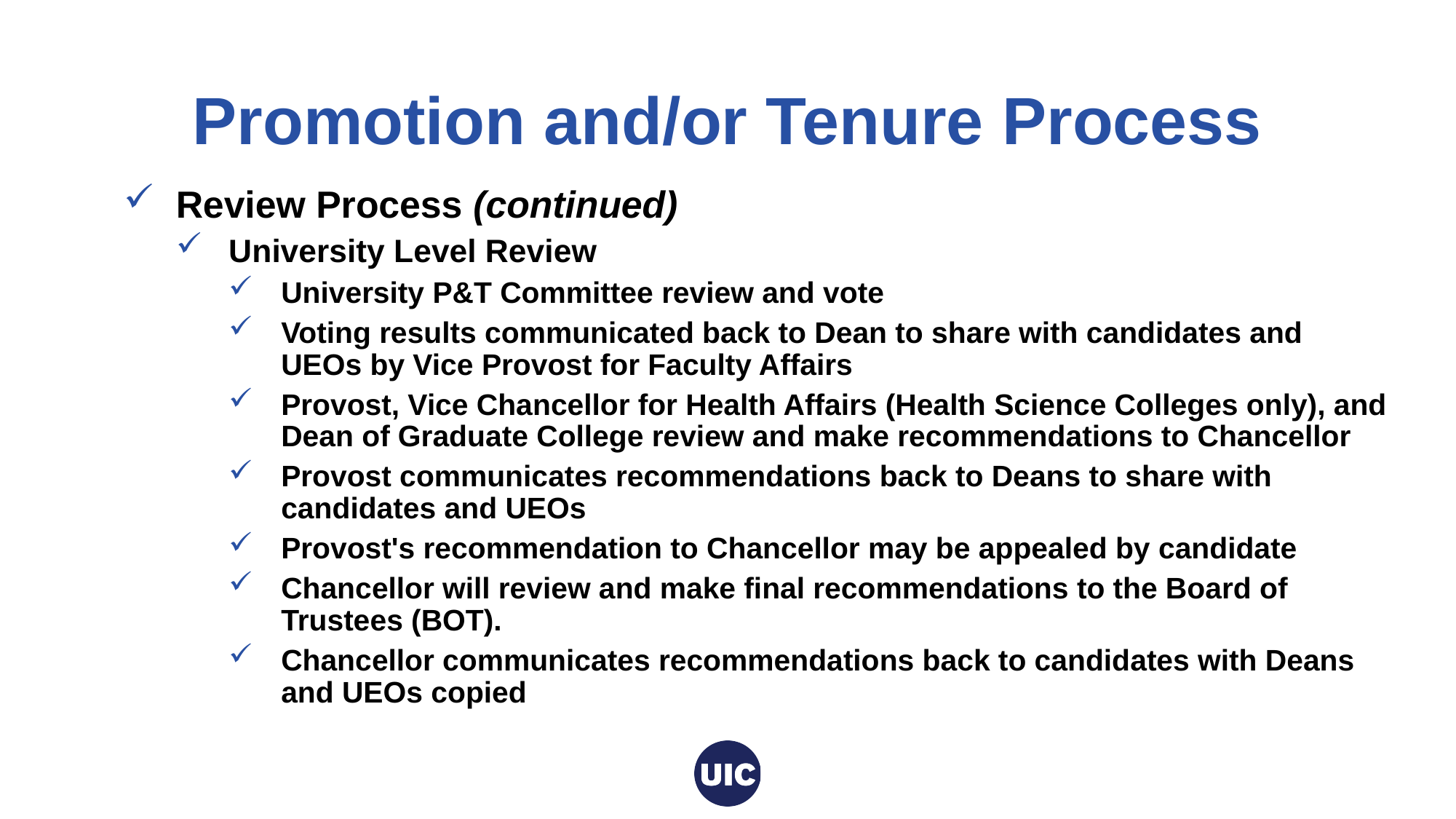

Office of the Vice Provost for Faculty Affairs
# Promotion and/or Tenure Process
Review Process (continued)
University Level Review
University P&T Committee review and vote
Voting results communicated back to Dean to share with candidates and UEOs by Vice Provost for Faculty Affairs
Provost, Vice Chancellor for Health Affairs (Health Science Colleges only), and Dean of Graduate College review and make recommendations to Chancellor
Provost communicates recommendations back to Deans to share with candidates and UEOs
Provost's recommendation to Chancellor may be appealed by candidate
Chancellor will review and make final recommendations to the Board of Trustees (BOT).
Chancellor communicates recommendations back to candidates with Deans and UEOs copied